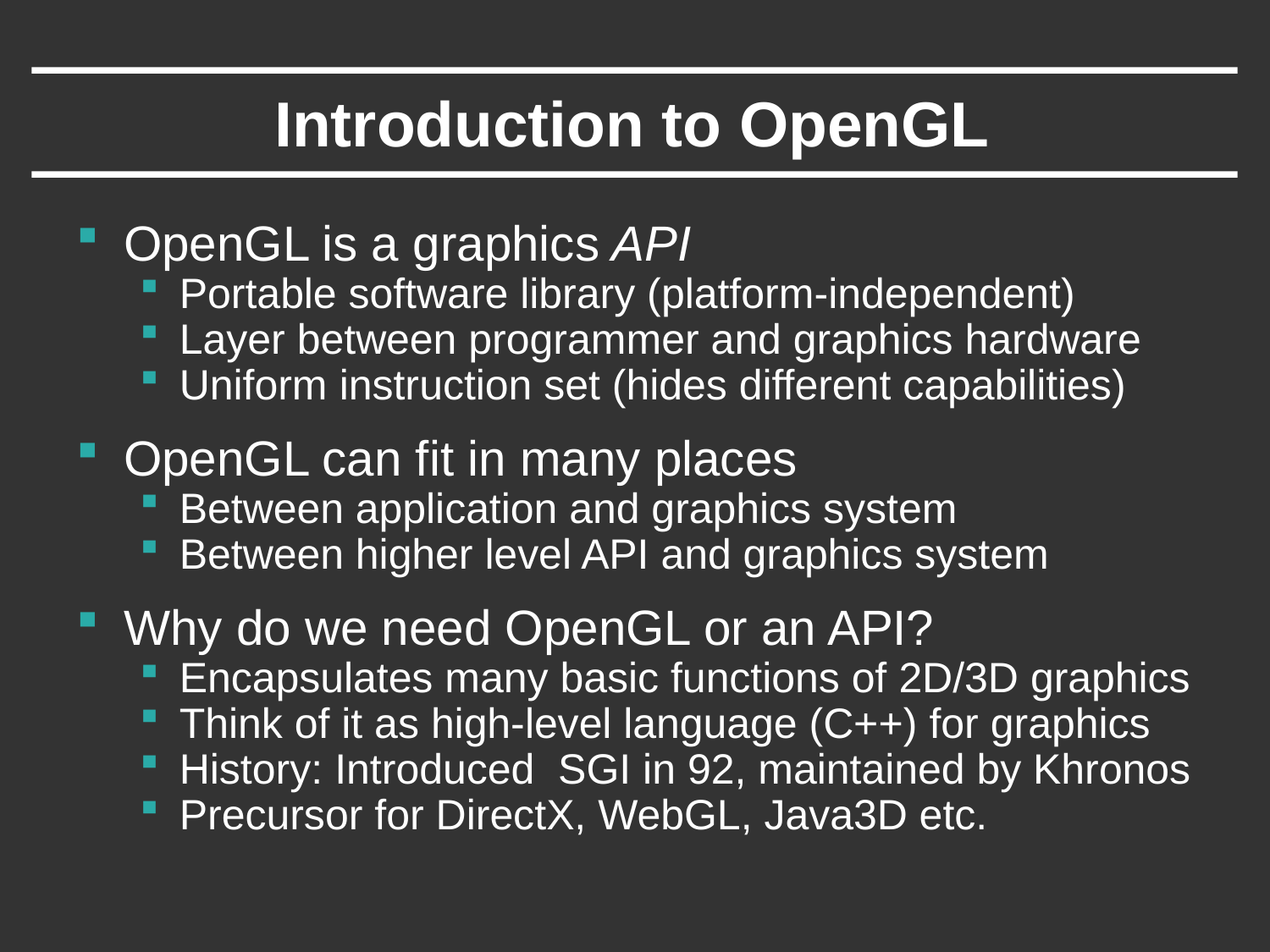

# Introduction to OpenGL
OpenGL is a graphics API
Portable software library (platform-independent)
Layer between programmer and graphics hardware
Uniform instruction set (hides different capabilities)
OpenGL can fit in many places
Between application and graphics system
Between higher level API and graphics system
Why do we need OpenGL or an API?
Encapsulates many basic functions of 2D/3D graphics
Think of it as high-level language (C++) for graphics
History: Introduced  SGI in 92, maintained by Khronos
Precursor for DirectX, WebGL, Java3D etc.